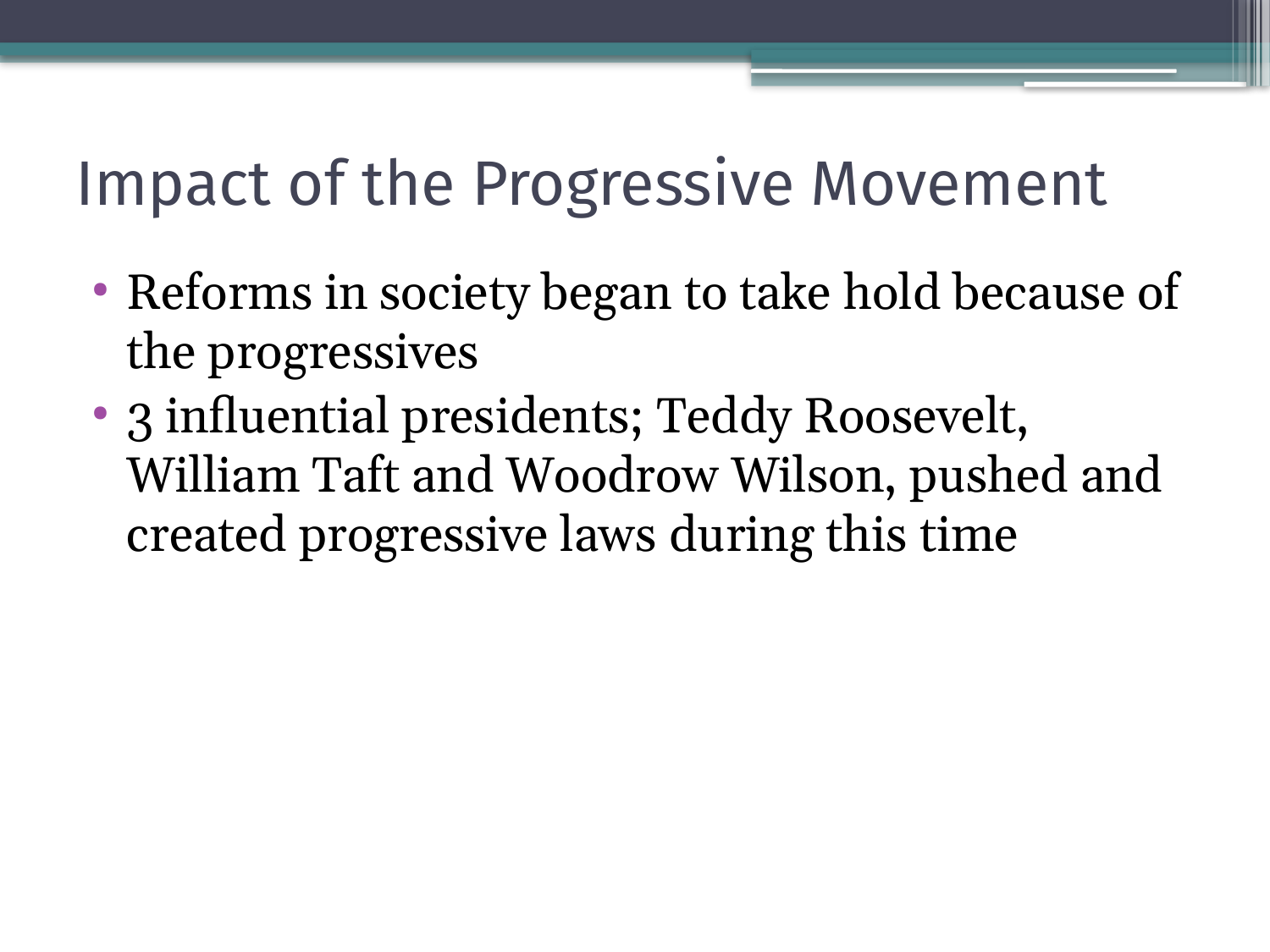

# Impact of the Progressive Movement
Reforms in society began to take hold because of the progressives
3 influential presidents; Teddy Roosevelt, William Taft and Woodrow Wilson, pushed and created progressive laws during this time